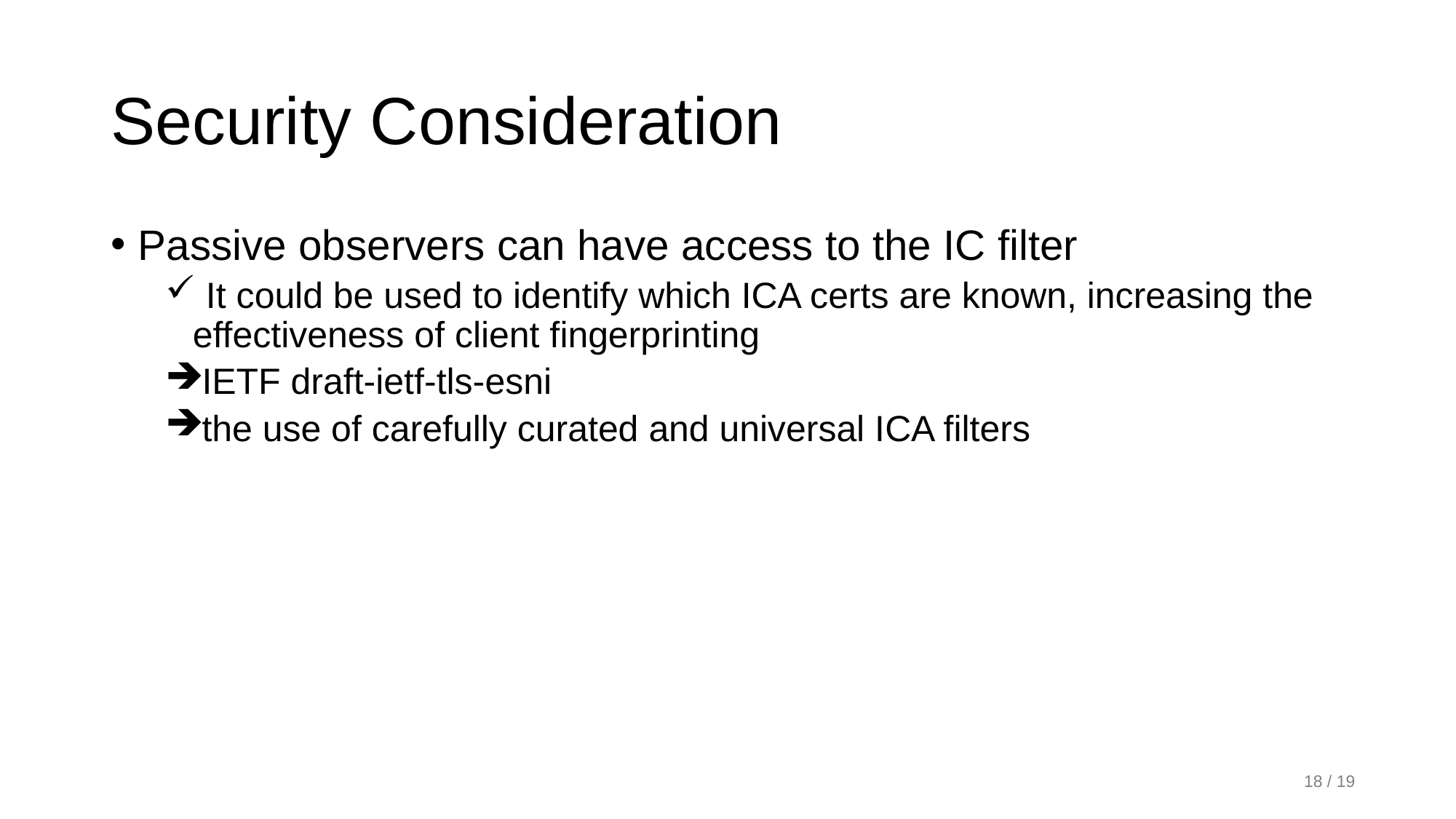

# Security Consideration
Passive observers can have access to the IC filter
 It could be used to identify which ICA certs are known, increasing the effectiveness of client fingerprinting
IETF draft-ietf-tls-esni
the use of carefully curated and universal ICA filters